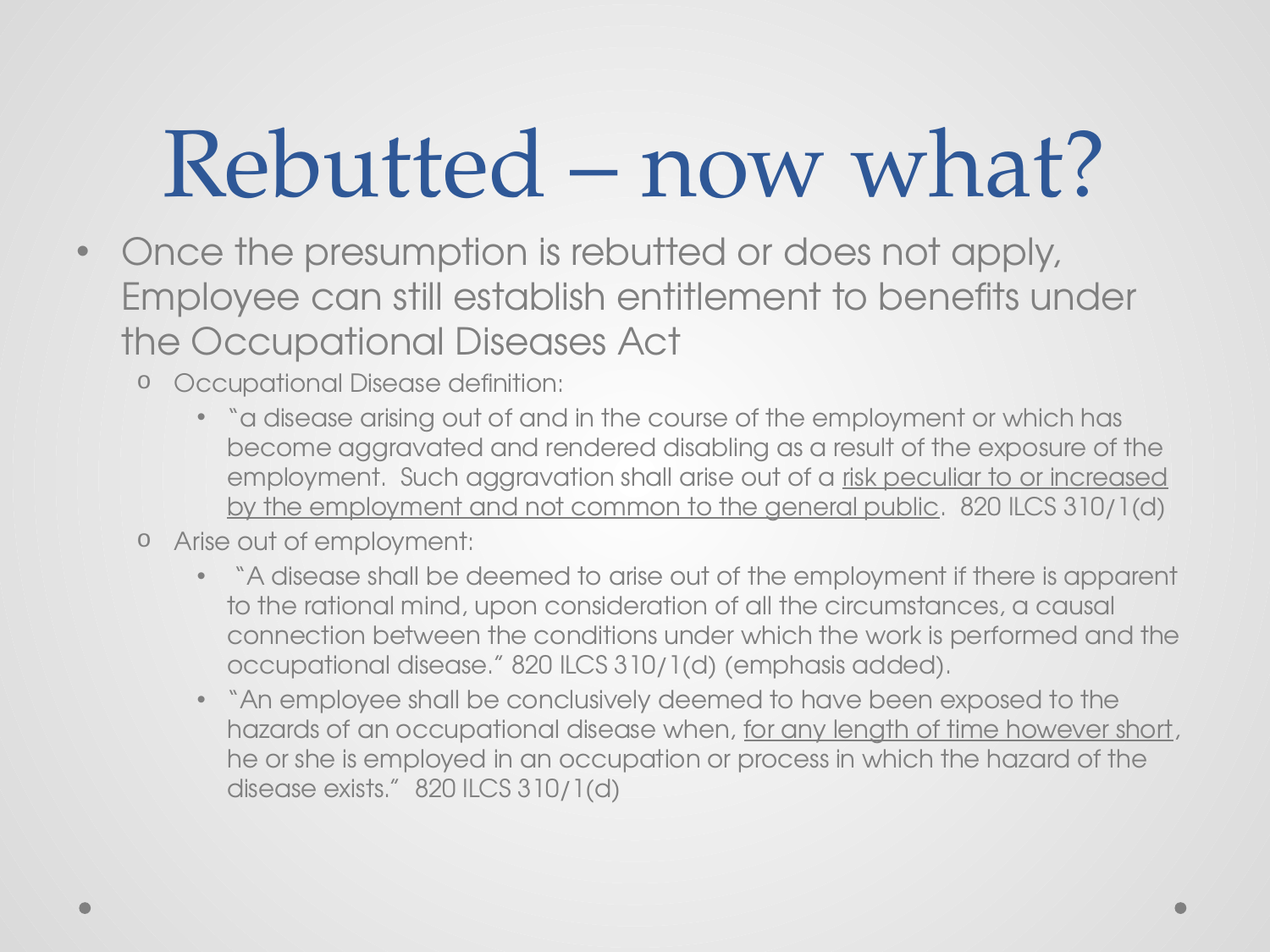

# Rebutted – now what?
Once the presumption is rebutted or does not apply, Employee can still establish entitlement to benefits under the Occupational Diseases Act
Occupational Disease definition:
“a disease arising out of and in the course of the employment or which has become aggravated and rendered disabling as a result of the exposure of the employment.  Such aggravation shall arise out of a risk peculiar to or increased by the employment and not common to the general public.  820 ILCS 310/1(d)
Arise out of employment:
 “A disease shall be deemed to arise out of the employment if there is apparent to the rational mind, upon consideration of all the circumstances, a causal connection between the conditions under which the work is performed and the occupational disease.” 820 ILCS 310/1(d) (emphasis added).
“An employee shall be conclusively deemed to have been exposed to the hazards of an occupational disease when, for any length of time however short, he or she is employed in an occupation or process in which the hazard of the disease exists.”  820 ILCS 310/1(d)